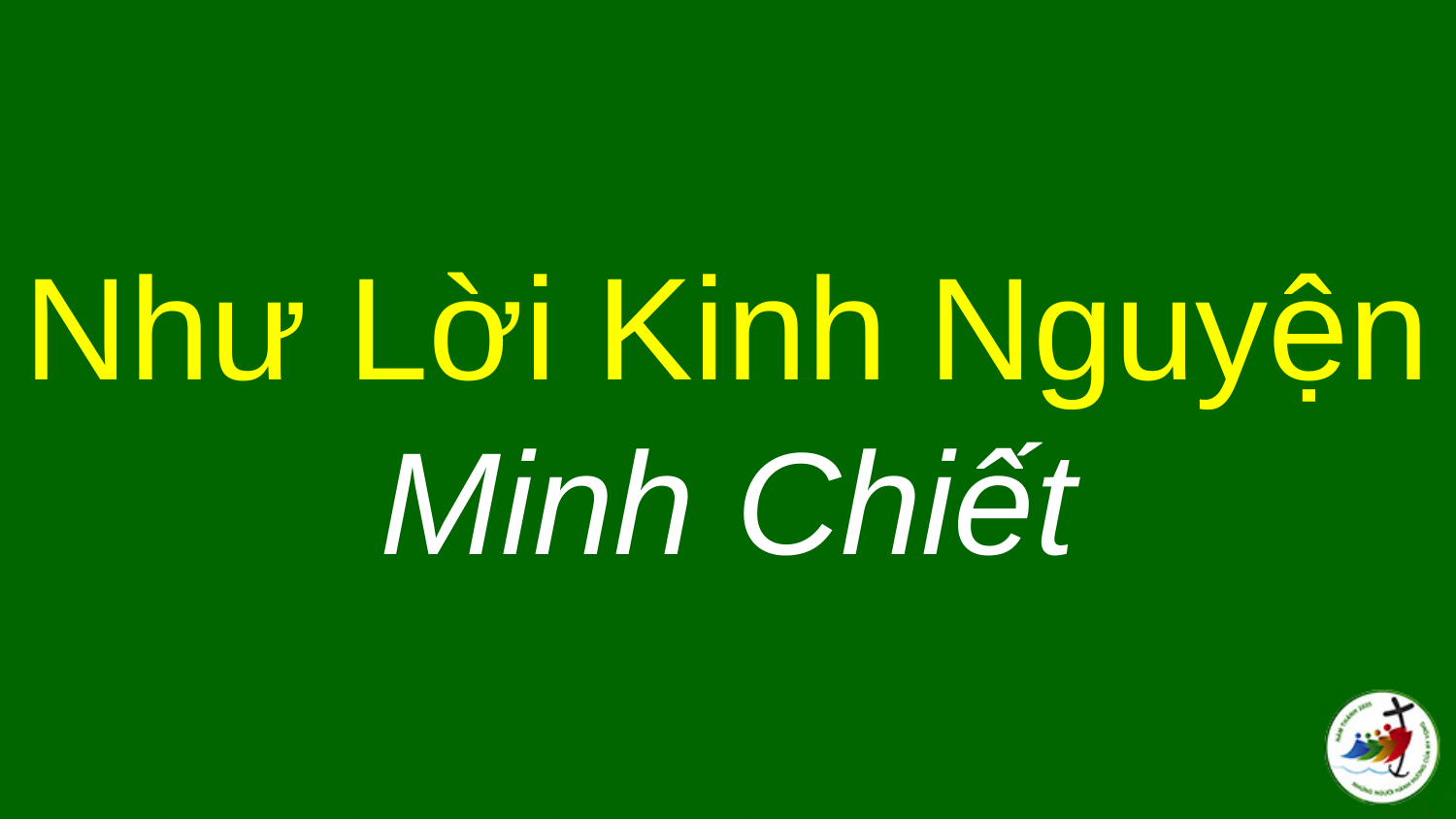

# Như Lời Kinh Nguyện Minh Chiết